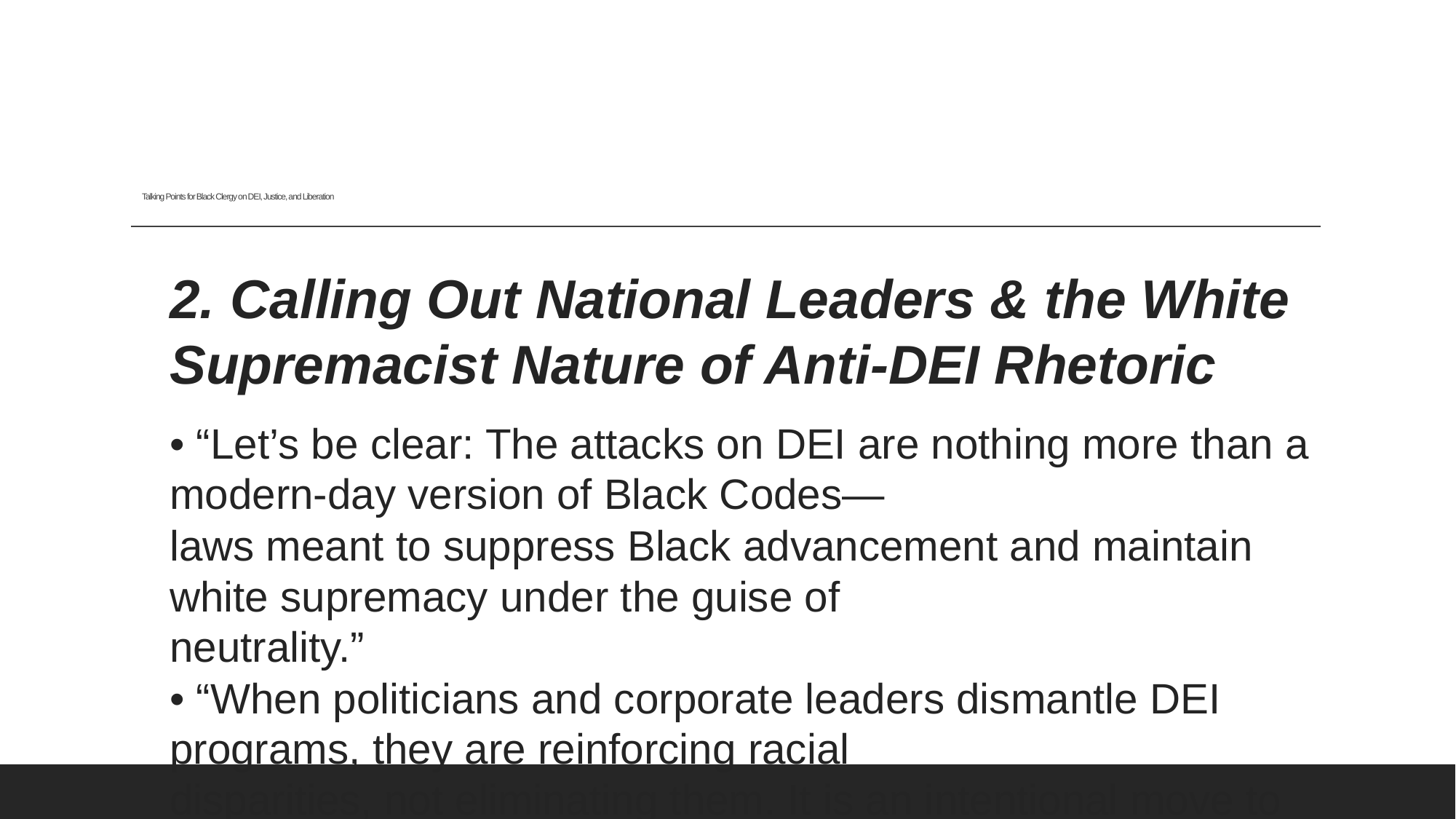

# Talking Points for Black Clergy on DEI, Justice, and Liberation
2. Calling Out National Leaders & the White Supremacist Nature of Anti-DEI Rhetoric
• “Let’s be clear: The attacks on DEI are nothing more than a modern-day version of Black Codes—
laws meant to suppress Black advancement and maintain white supremacy under the guise of
neutrality.”
• “When politicians and corporate leaders dismantle DEI programs, they are reinforcing racial
disparities, not eliminating them. It is an intentional move to preserve privilege and power.”